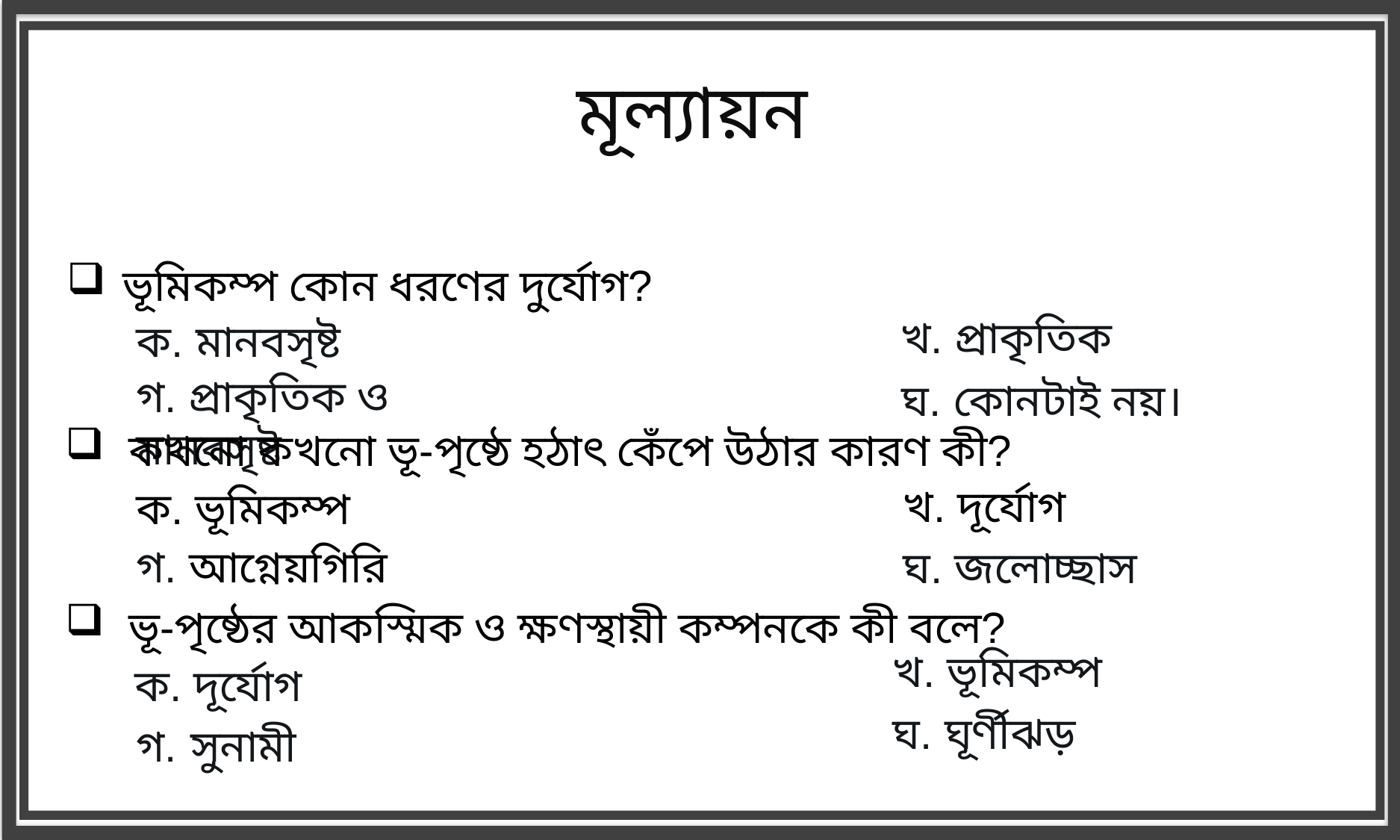

মূল্যায়ন
ভূমিকম্প কোন ধরণের দুর্যোগ?
খ. প্রাকৃতিক
ক. মানবসৃষ্ট
গ. প্রাকৃতিক ও মানবসৃষ্ট
ঘ. কোনটাই নয়।
কখনো কখনো ভূ-পৃষ্ঠে হঠাৎ কেঁপে উঠার কারণ কী?
খ. দূর্যোগ
ক. ভূমিকম্প
গ. আগ্নেয়গিরি
ঘ. জলোচ্ছাস
ভূ-পৃষ্ঠের আকস্মিক ও ক্ষণস্থায়ী কম্পনকে কী বলে?
খ. ভূমিকম্প
ক. দূর্যোগ
ঘ. ঘূর্ণীঝড়
গ. সুনামী